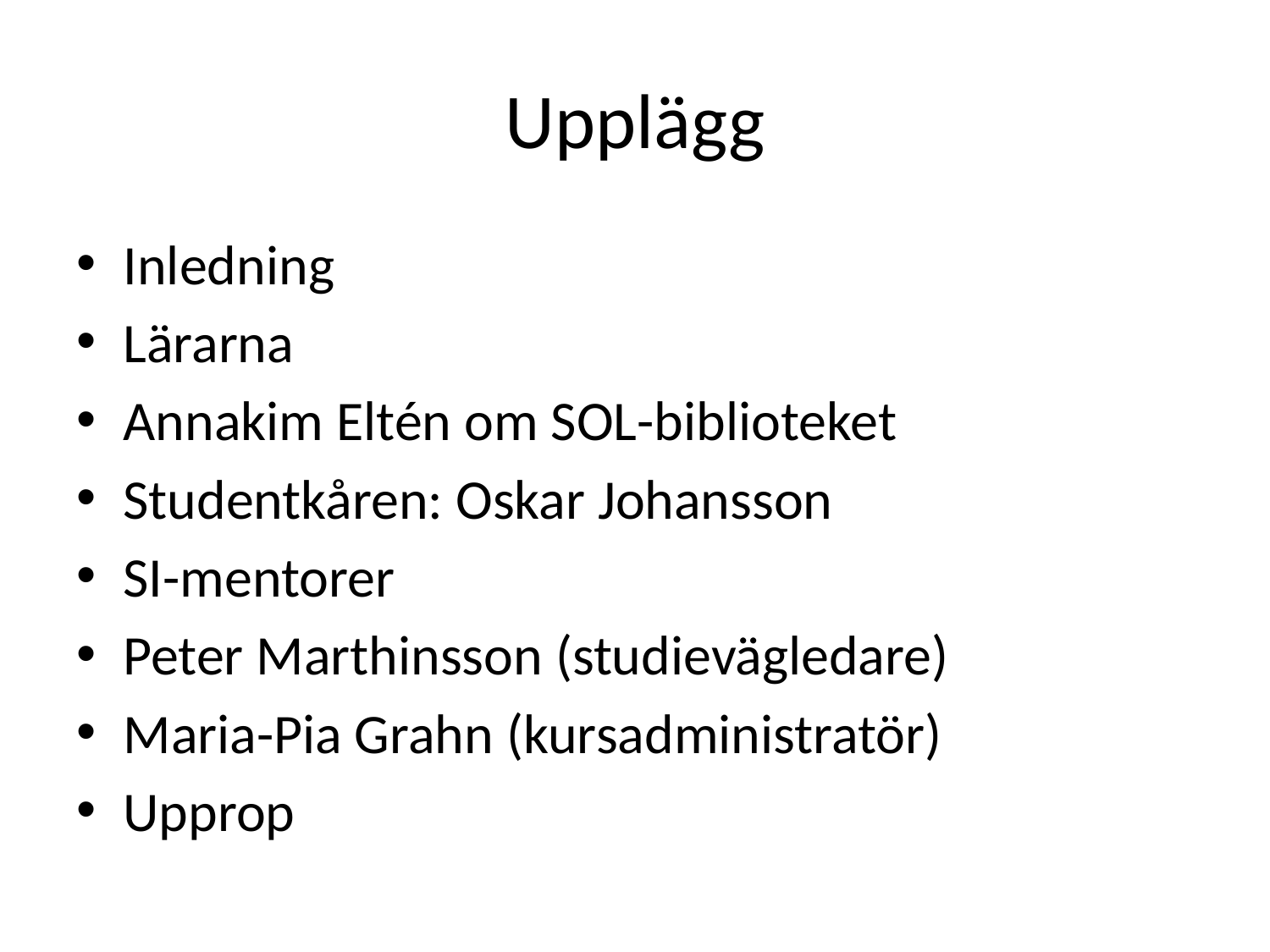

# Upplägg
Inledning
Lärarna
Annakim Eltén om SOL-biblioteket
Studentkåren: Oskar Johansson
SI-mentorer
Peter Marthinsson (studievägledare)
Maria-Pia Grahn (kursadministratör)
Upprop